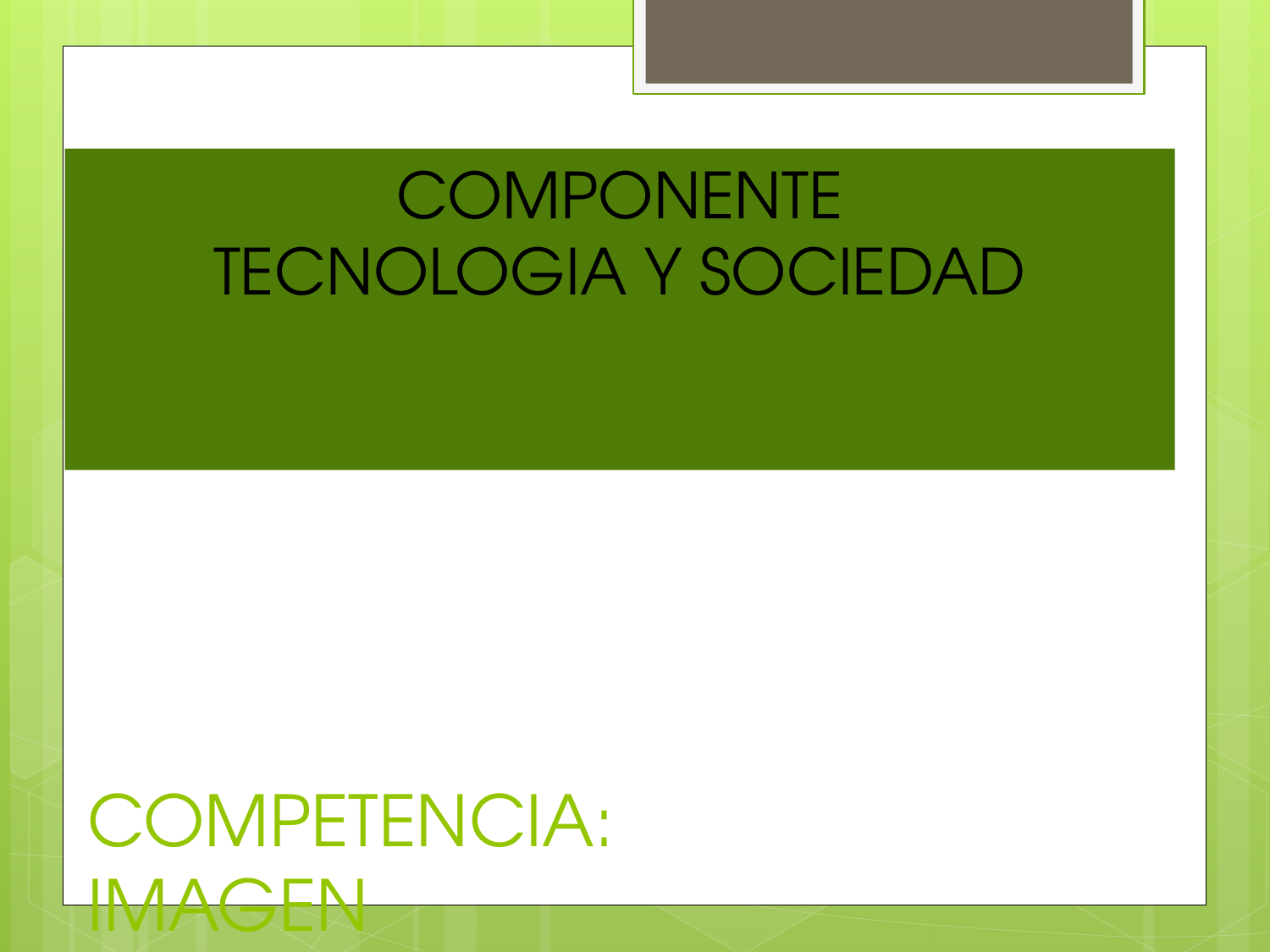

COMPONENTE
TECNOLOGIA Y SOCIEDAD

# COMPETENCIA: IMAGEN